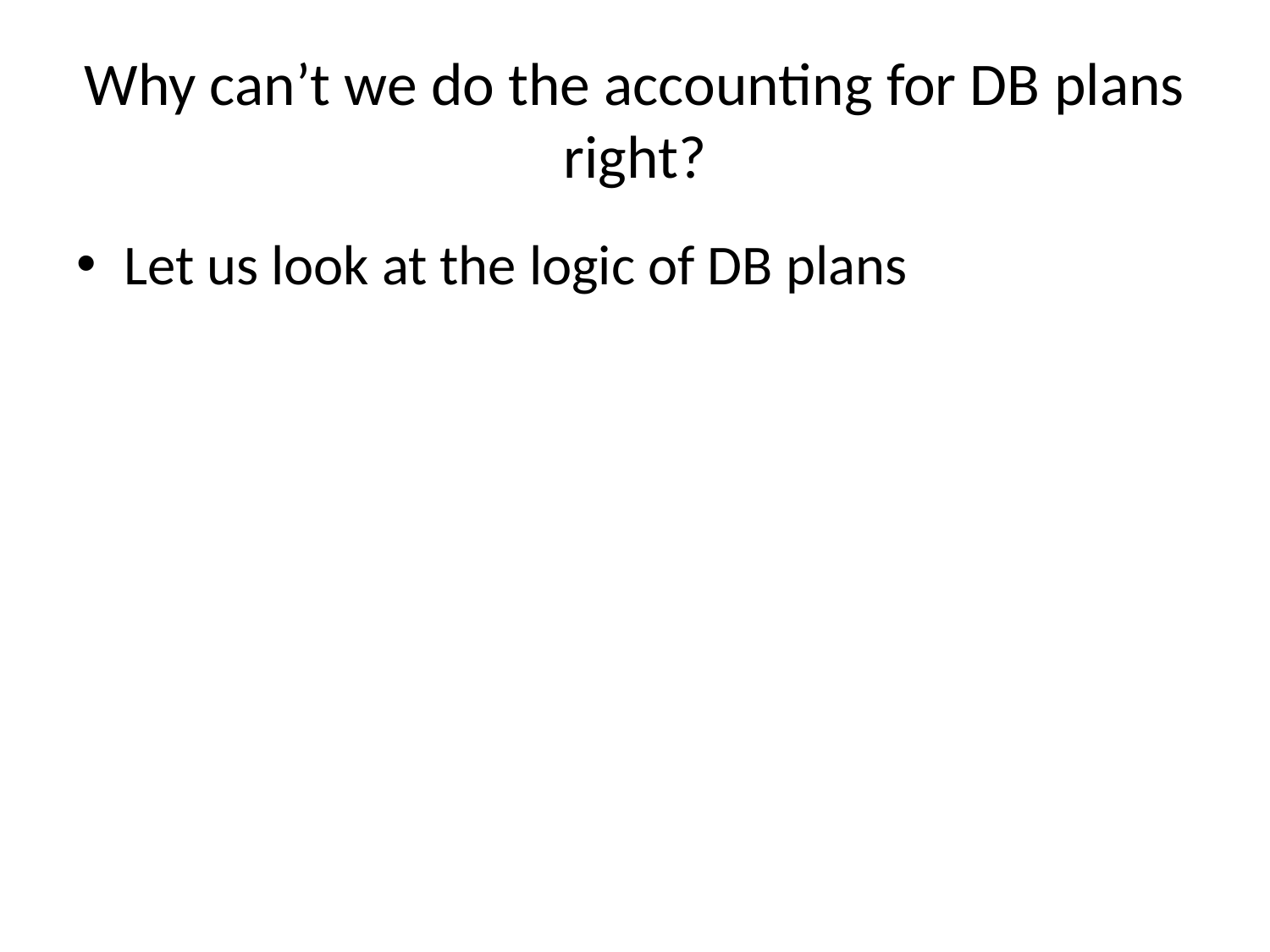

# Why can’t we do the accounting for DB plans right?
Let us look at the logic of DB plans